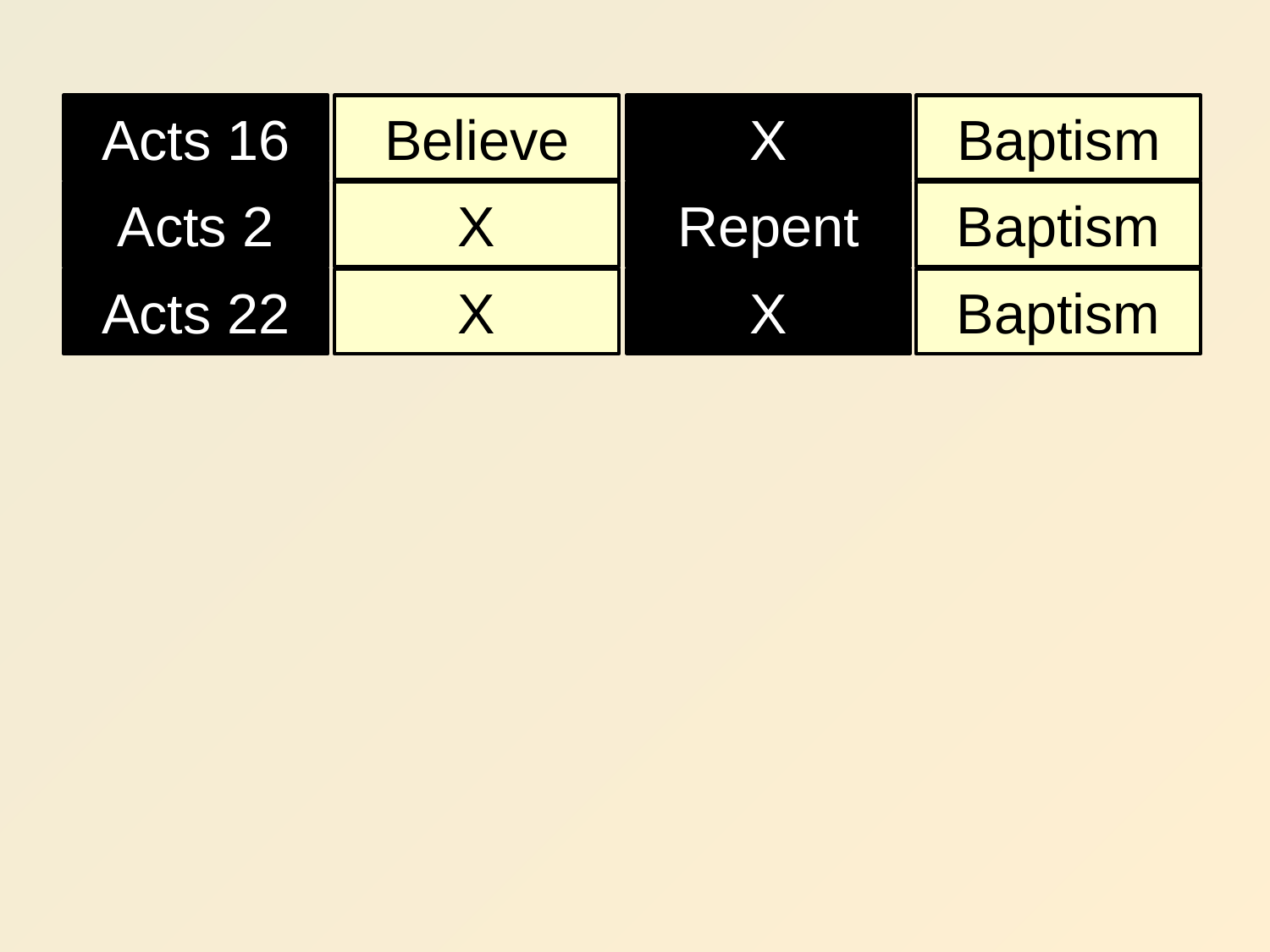

Acts 16
Believe
X
Baptism
Acts 2
X
Repent
Baptism
Acts 22
X
X
Baptism